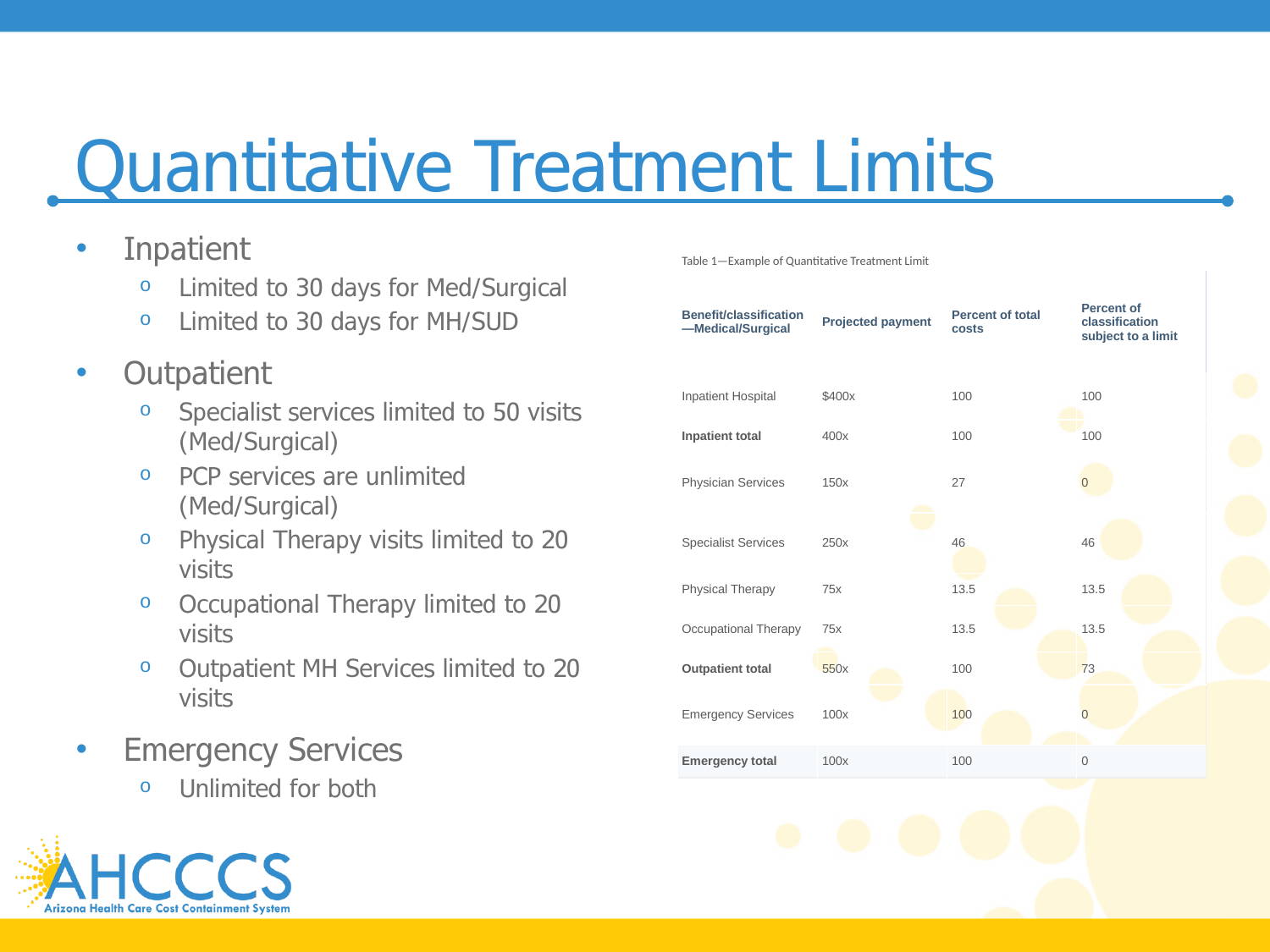

# Quantitative Treatment Limits
Inpatient
Limited to 30 days for Med/Surgical
Limited to 30 days for MH/SUD
Outpatient
Specialist services limited to 50 visits (Med/Surgical)
PCP services are unlimited (Med/Surgical)
Physical Therapy visits limited to 20 visits
Occupational Therapy limited to 20 visits
Outpatient MH Services limited to 20 visits
Emergency Services
Unlimited for both
| Table 1—Example of Quantitative Treatment Limit |  |  |  |
| --- | --- | --- | --- |
| Benefit/classification—Medical/Surgical | Projected payment | Percent of total costs | Percent of classification subject to a limit |
| Inpatient Hospital | $400x | 100 | 100 |
| Inpatient total | 400x | 100 | 100 |
| Physician Services | 150x | 27 | 0 |
| Specialist Services | 250x | 46 | 46 |
| Physical Therapy | 75x | 13.5 | 13.5 |
| Occupational Therapy | 75x | 13.5 | 13.5 |
| Outpatient total | 550x | 100 | 73 |
| Emergency Services | 100x | 100 | 0 |
| Emergency total | 100x | 100 | 0 |